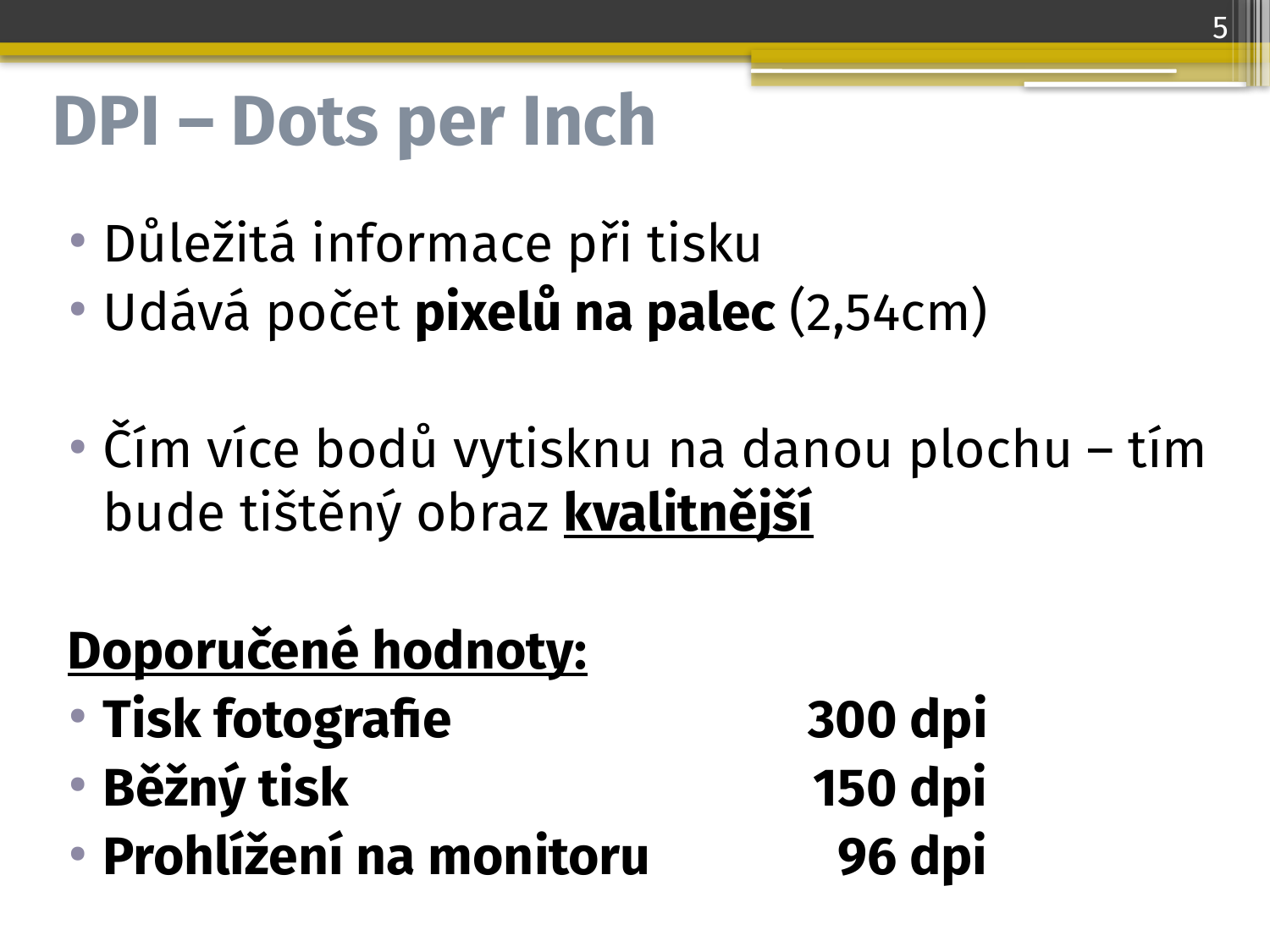

5
# DPI – Dots per Inch
Důležitá informace při tisku
Udává počet pixelů na palec (2,54cm)

Čím více bodů vytisknu na danou plochu – tím bude tištěný obraz kvalitnější

Doporučené hodnoty:
Tisk fotografie 	300 dpi
Běžný tisk	150 dpi
Prohlížení na monitoru	96 dpi